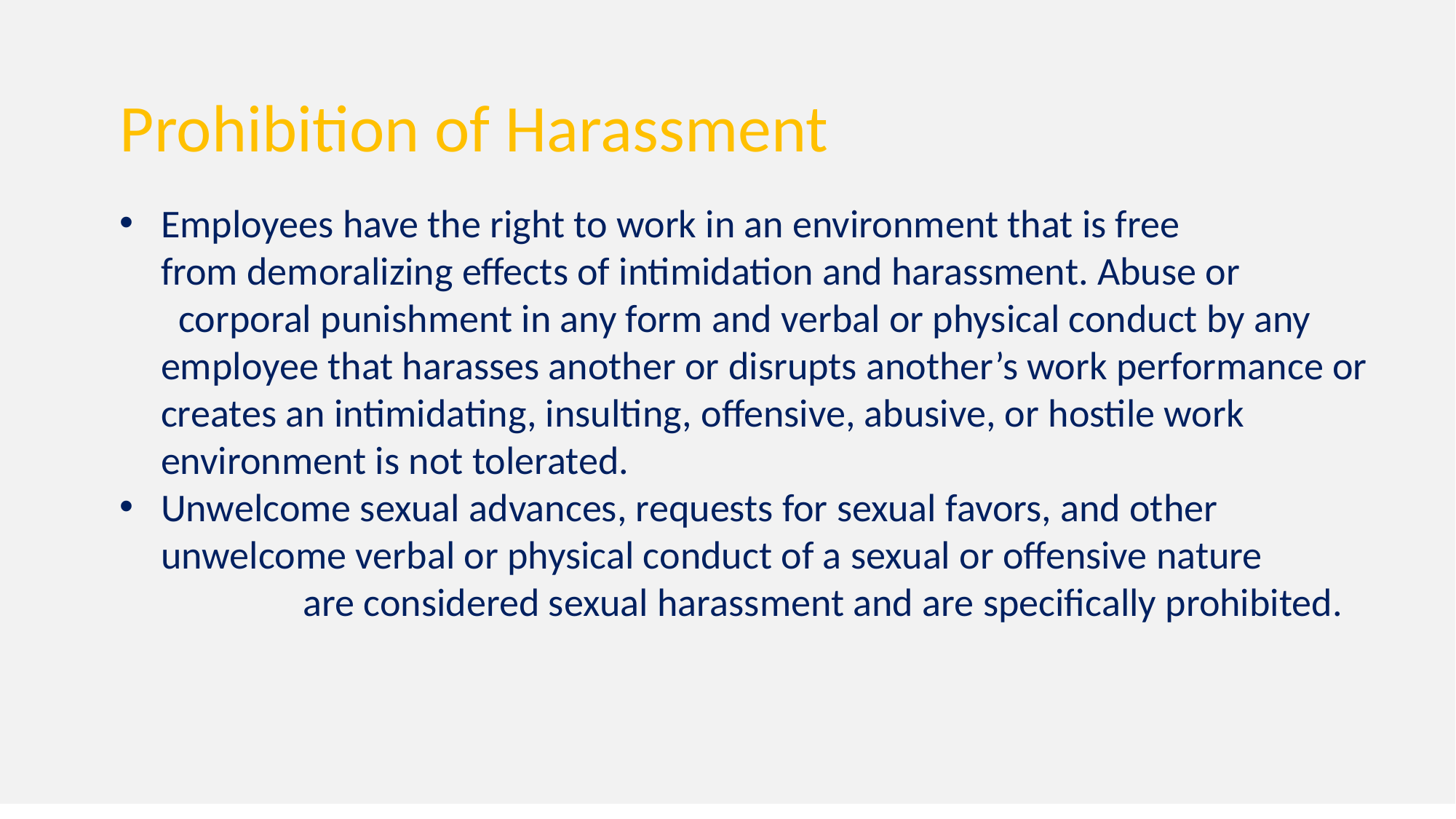

Prohibition of Harassment

Employees have the right to work in an environment that is free                         from demoralizing effects of intimidation and harassment. Abuse or                         corporal punishment in any form and verbal or physical conduct by any   employee that harasses another or disrupts another’s work performance or creates an intimidating, insulting, offensive, abusive, or hostile work  environment is not tolerated.
Unwelcome sexual advances, requests for sexual favors, and other                   unwelcome verbal or physical conduct of a sexual or offensive nature                                     are considered sexual harassment and are specifically prohibited.